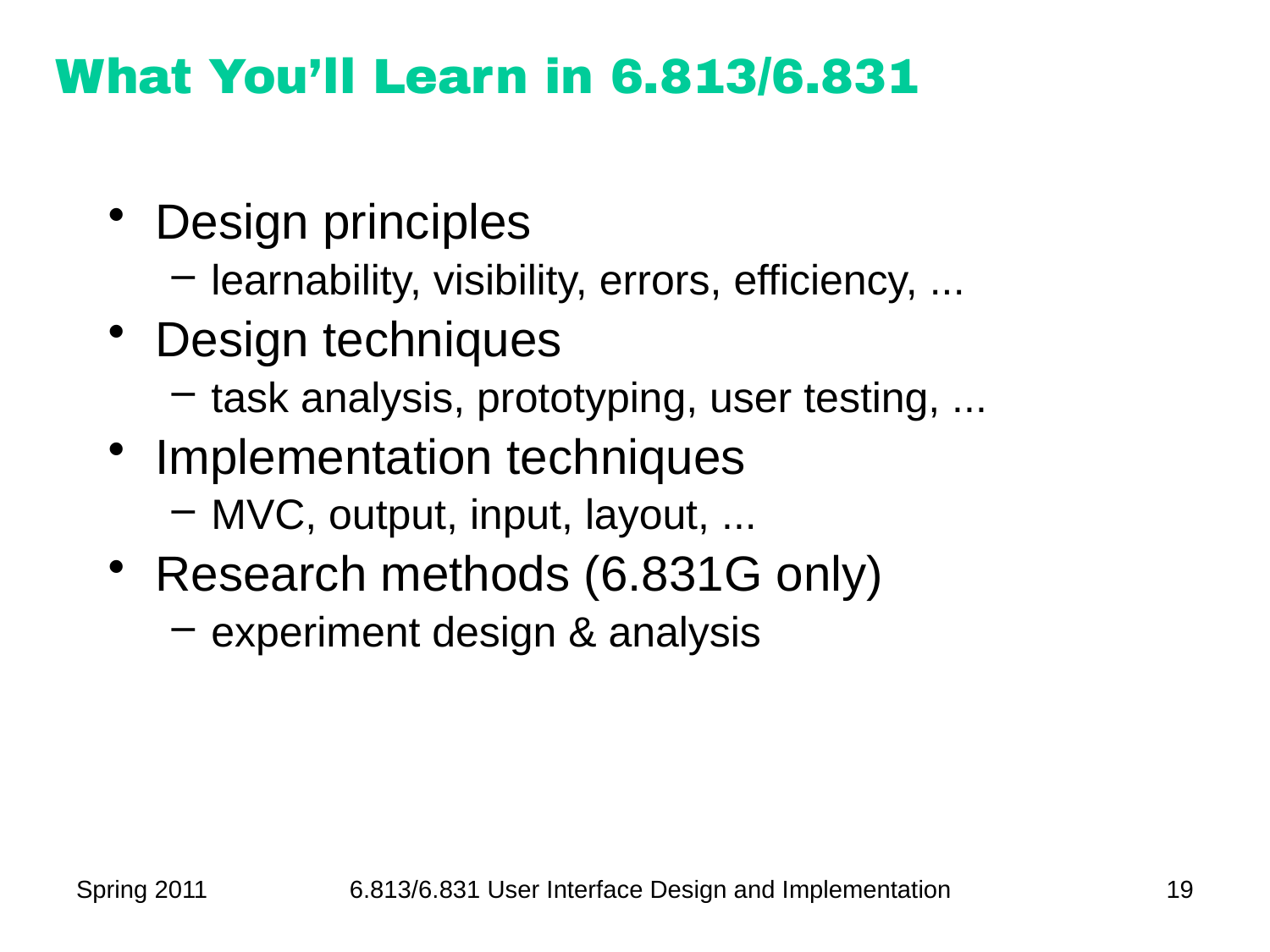

# What You’ll Learn in 6.813/6.831
Design principles
learnability, visibility, errors, efficiency, ...
Design techniques
task analysis, prototyping, user testing, ...
Implementation techniques
MVC, output, input, layout, ...
Research methods (6.831G only)
experiment design & analysis
Spring 2011
6.813/6.831 User Interface Design and Implementation
19